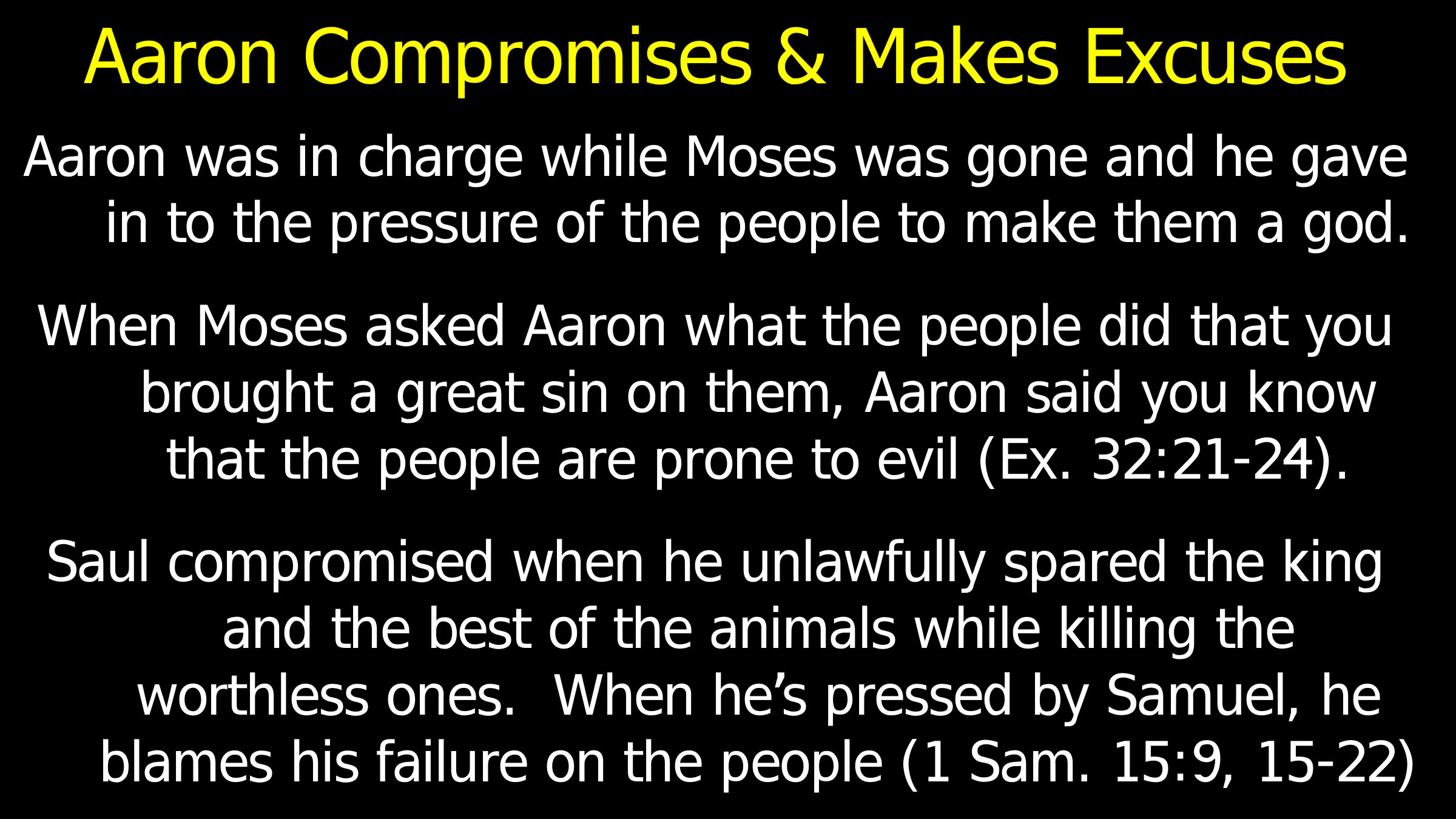

# Aaron Compromises & Makes Excuses
Aaron was in charge while Moses was gone and he gave in to the pressure of the people to make them a god.

When Moses asked Aaron what the people did that you brought a great sin on them, Aaron said you know that the people are prone to evil (Ex. 32:21-24).

Saul compromised when he unlawfully spared the king and the best of the animals while killing the worthless ones.  When he’s pressed by Samuel, he blames his failure on the people (1 Sam. 15:9, 15-22)